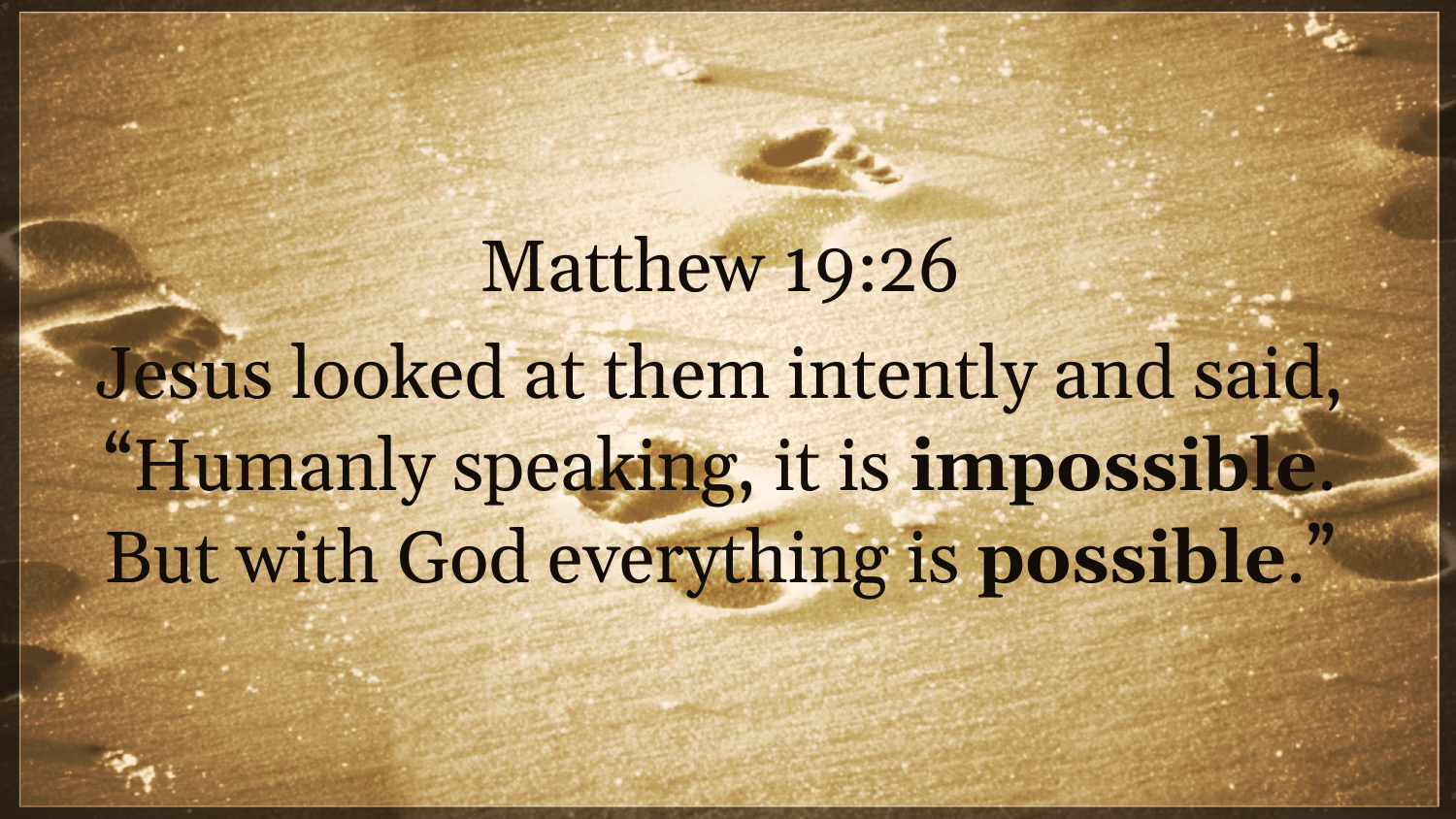

Matthew 19:26
Jesus looked at them intently and said, “Humanly speaking, it is impossible. But with God everything is possible.”